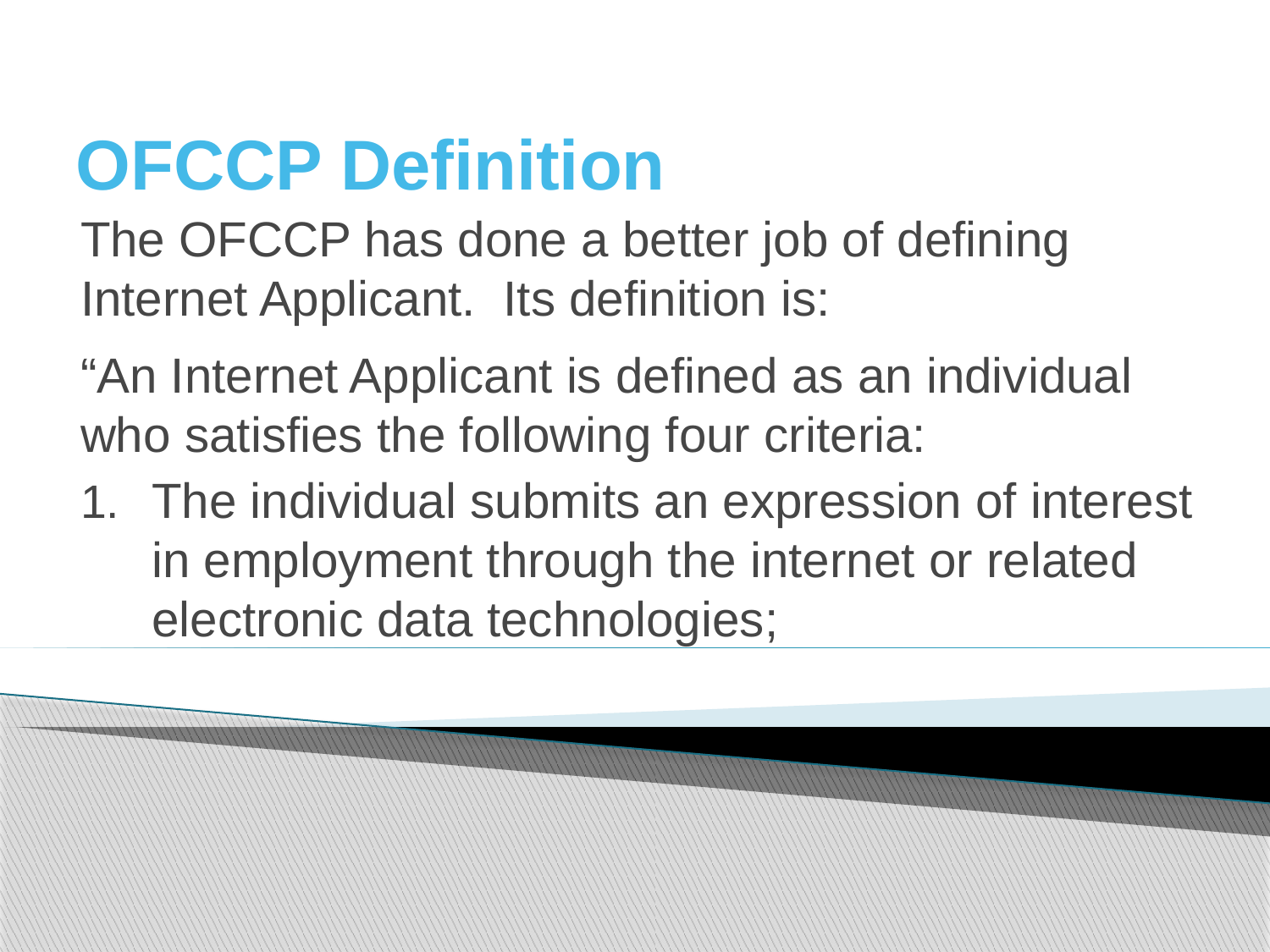

# OFCCP Definition
The OFCCP has done a better job of defining Internet Applicant.  Its definition is:
“An Internet Applicant is defined as an individual who satisfies the following four criteria:
The individual submits an expression of interest in employment through the internet or related electronic data technologies;